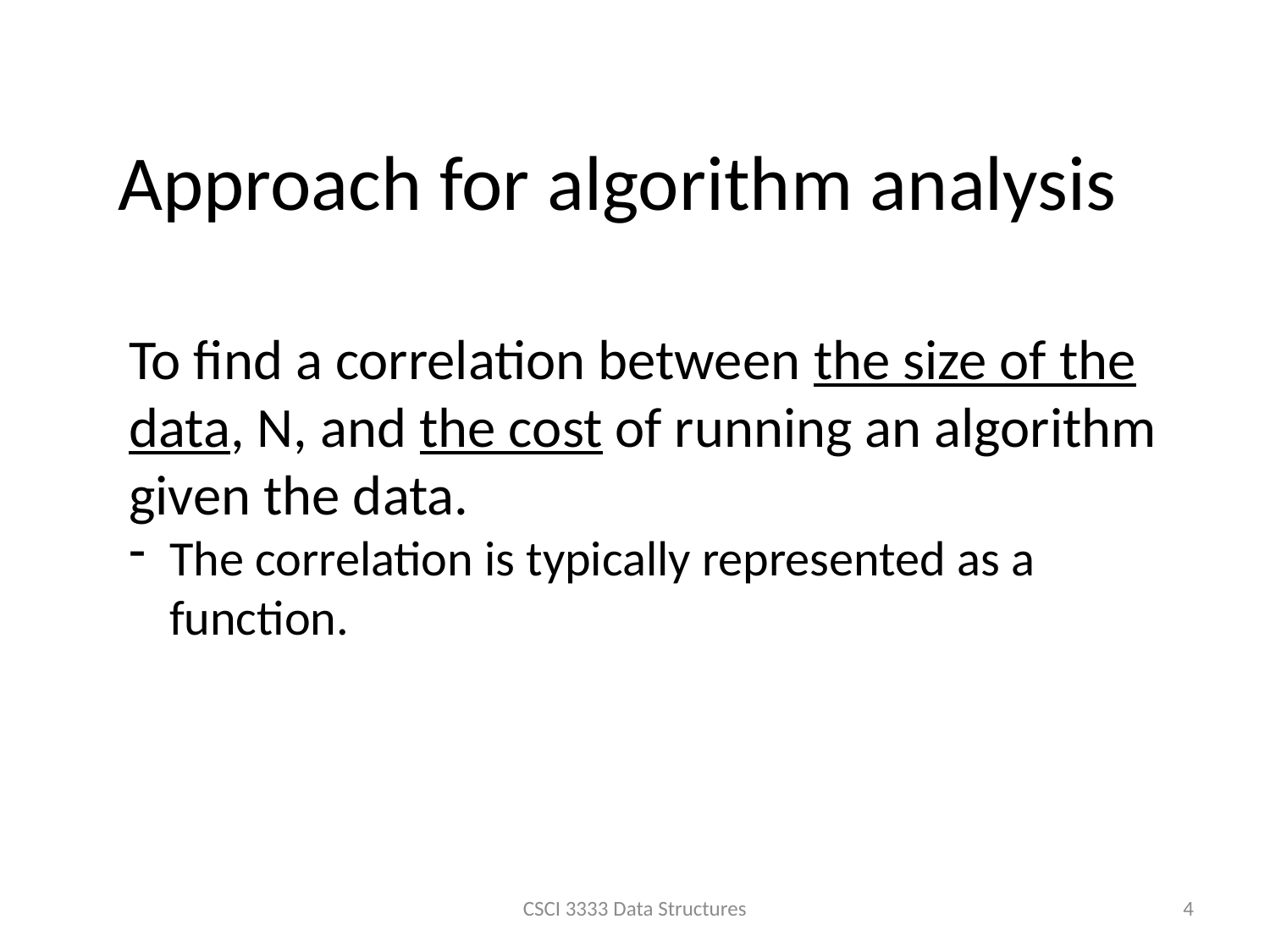

Approach for algorithm analysis
To find a correlation between the size of the data, N, and the cost of running an algorithm given the data.
The correlation is typically represented as a function.
CSCI 3333 Data Structures
4